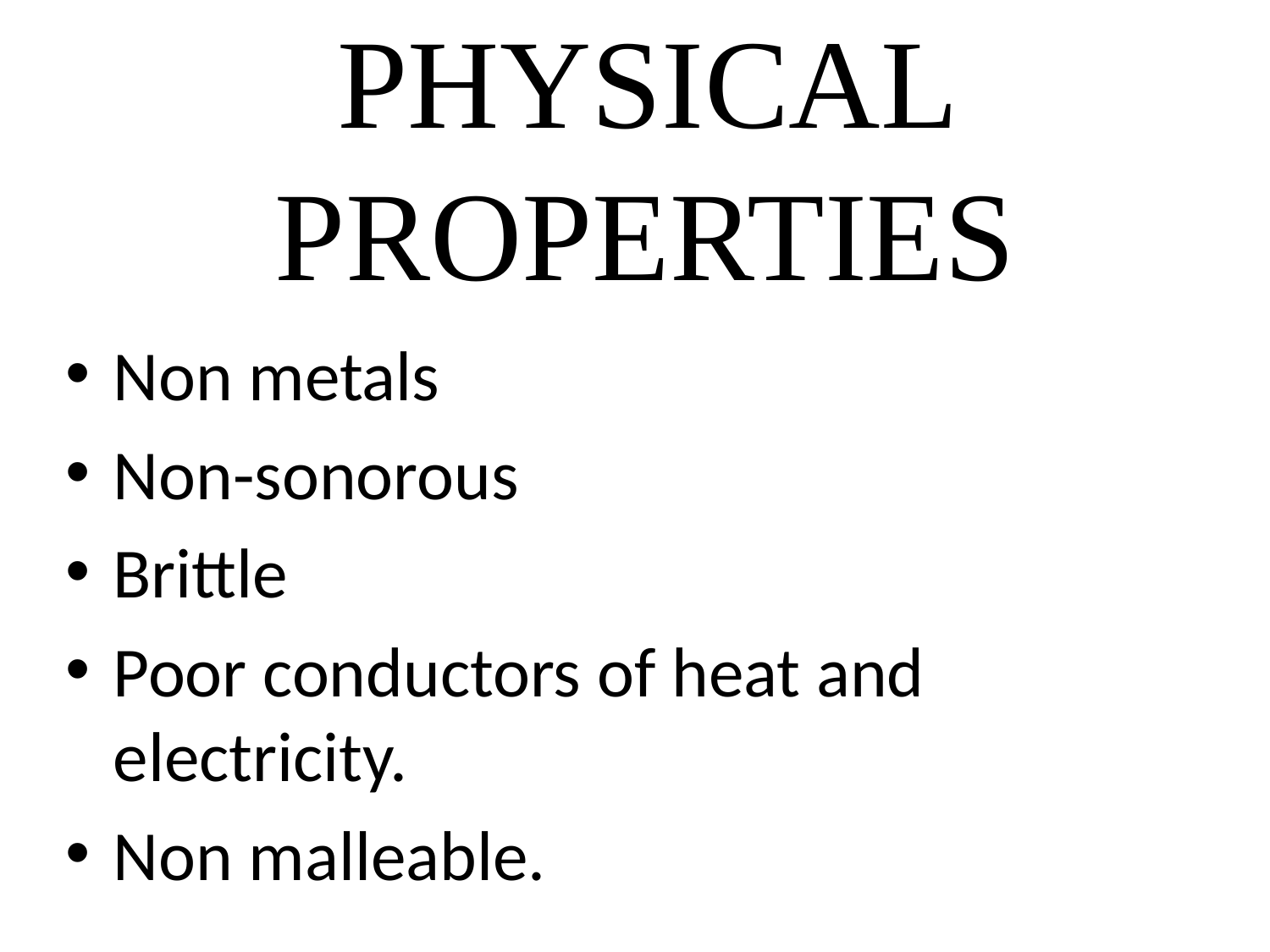

# PHYSICAL PROPERTIES
Non metals
Non-sonorous
Brittle
Poor conductors of heat and electricity.
Non malleable.